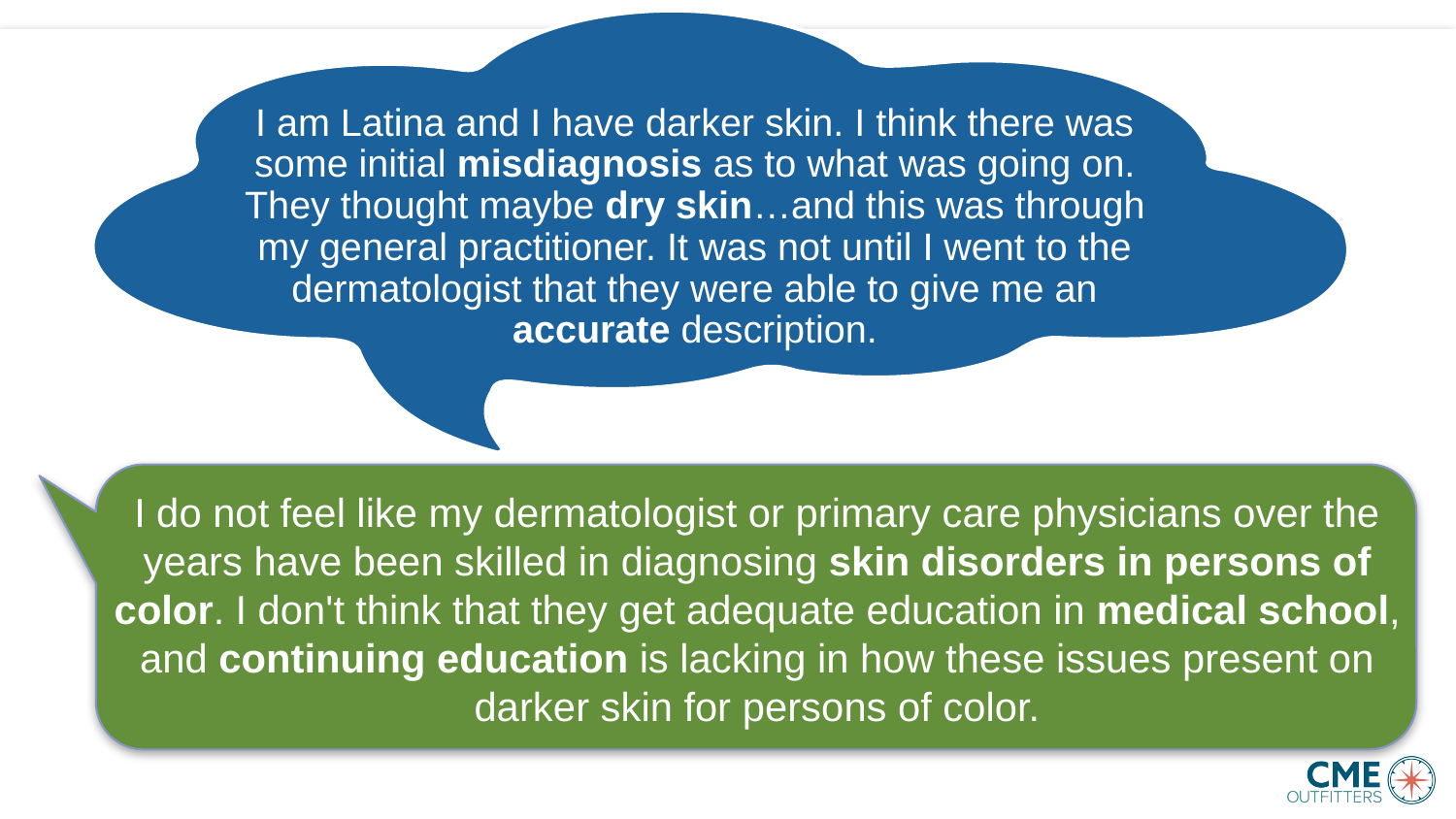

I am Latina and I have darker skin. I think there was some initial misdiagnosis as to what was going on. They thought maybe dry skin…and this was through my general practitioner. It was not until I went to the dermatologist that they were able to give me an accurate description.

I do not feel like my dermatologist or primary care physicians over the years have been skilled in diagnosing skin disorders in persons of color. I don't think that they get adequate education in medical school, and continuing education is lacking in how these issues present on darker skin for persons of color.